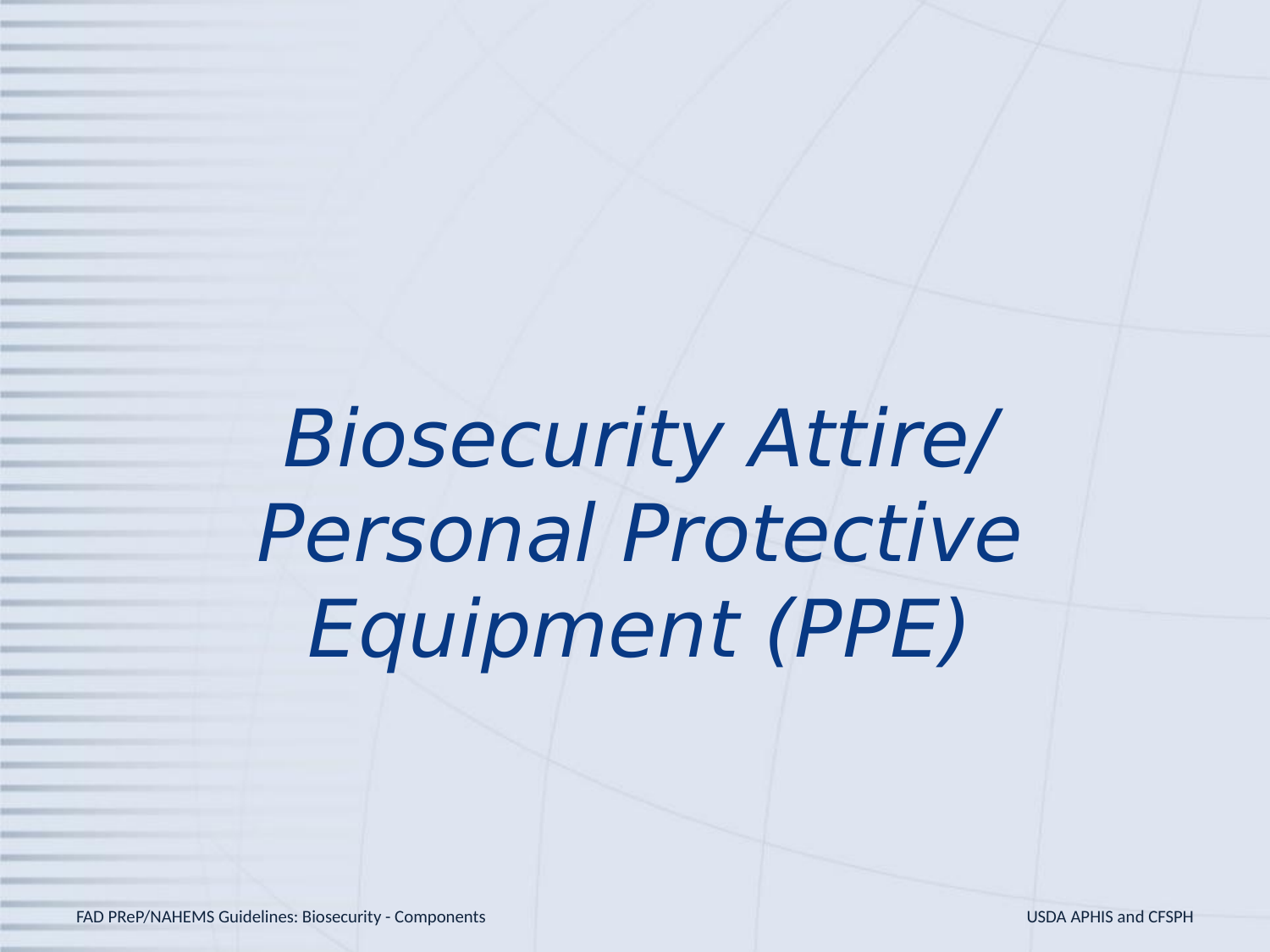

# Biosecurity Attire/ Personal Protective Equipment (PPE)
FAD PReP/NAHEMS Guidelines: Biosecurity - Components
USDA APHIS and CFSPH